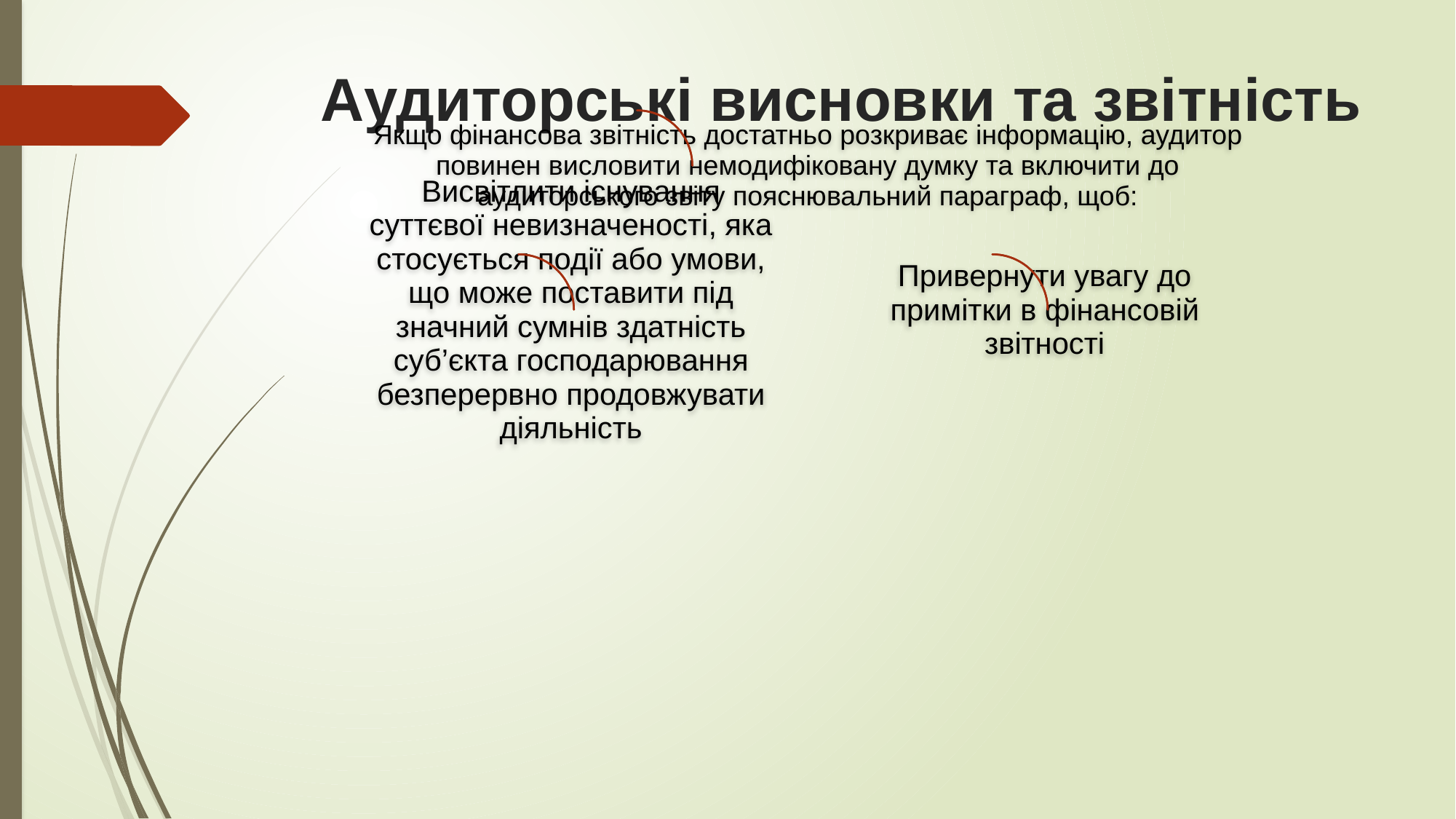

# Аудиторські висновки та звітність
Привернути увагу до примітки в фінансовій звітності